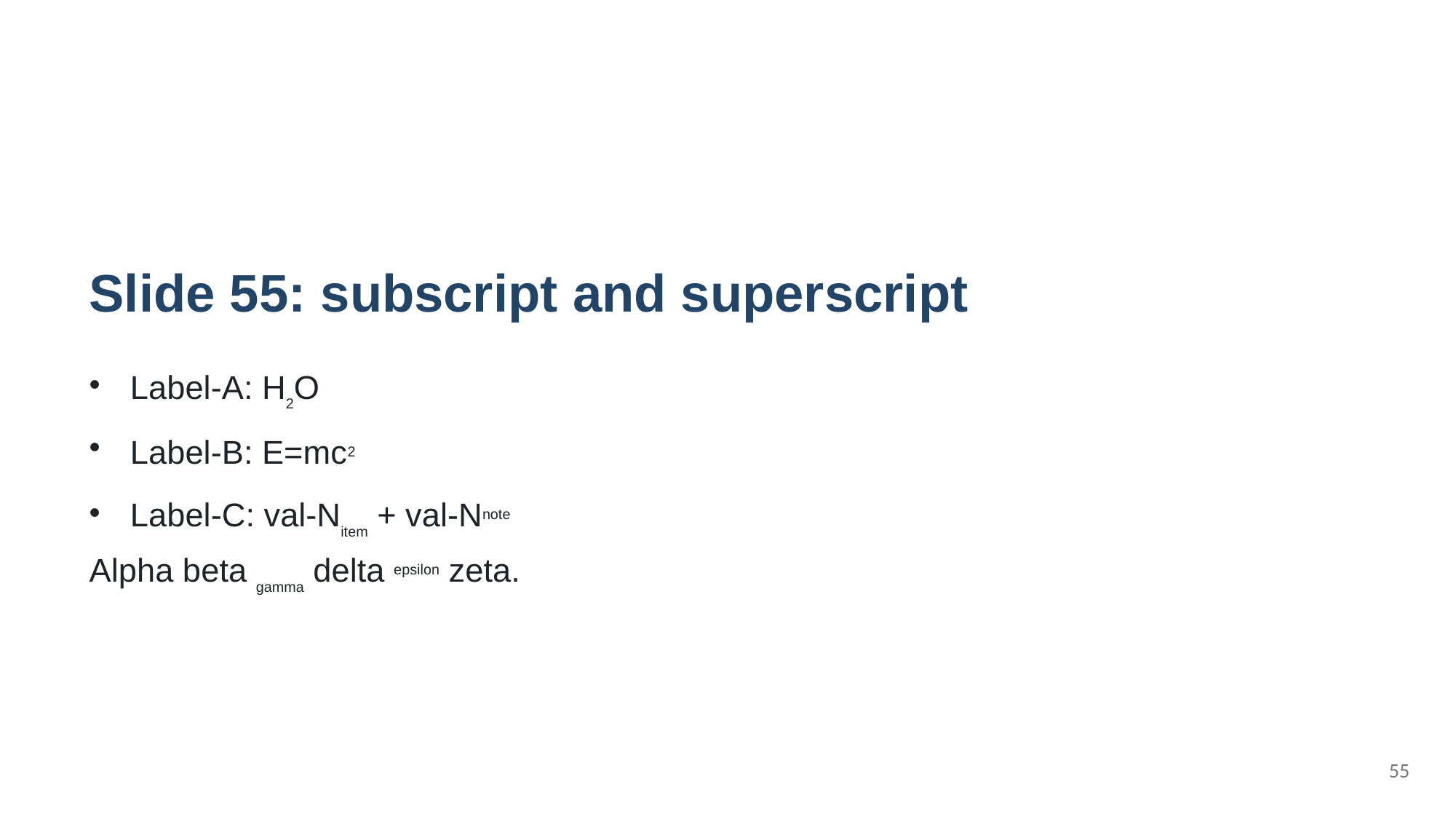

Slide 55: subscript and superscript
Label-A: H2O
Label-B: E=mc2
Label-C: val-Nitem + val-Nnote
Alpha beta gamma delta epsilon zeta.
55